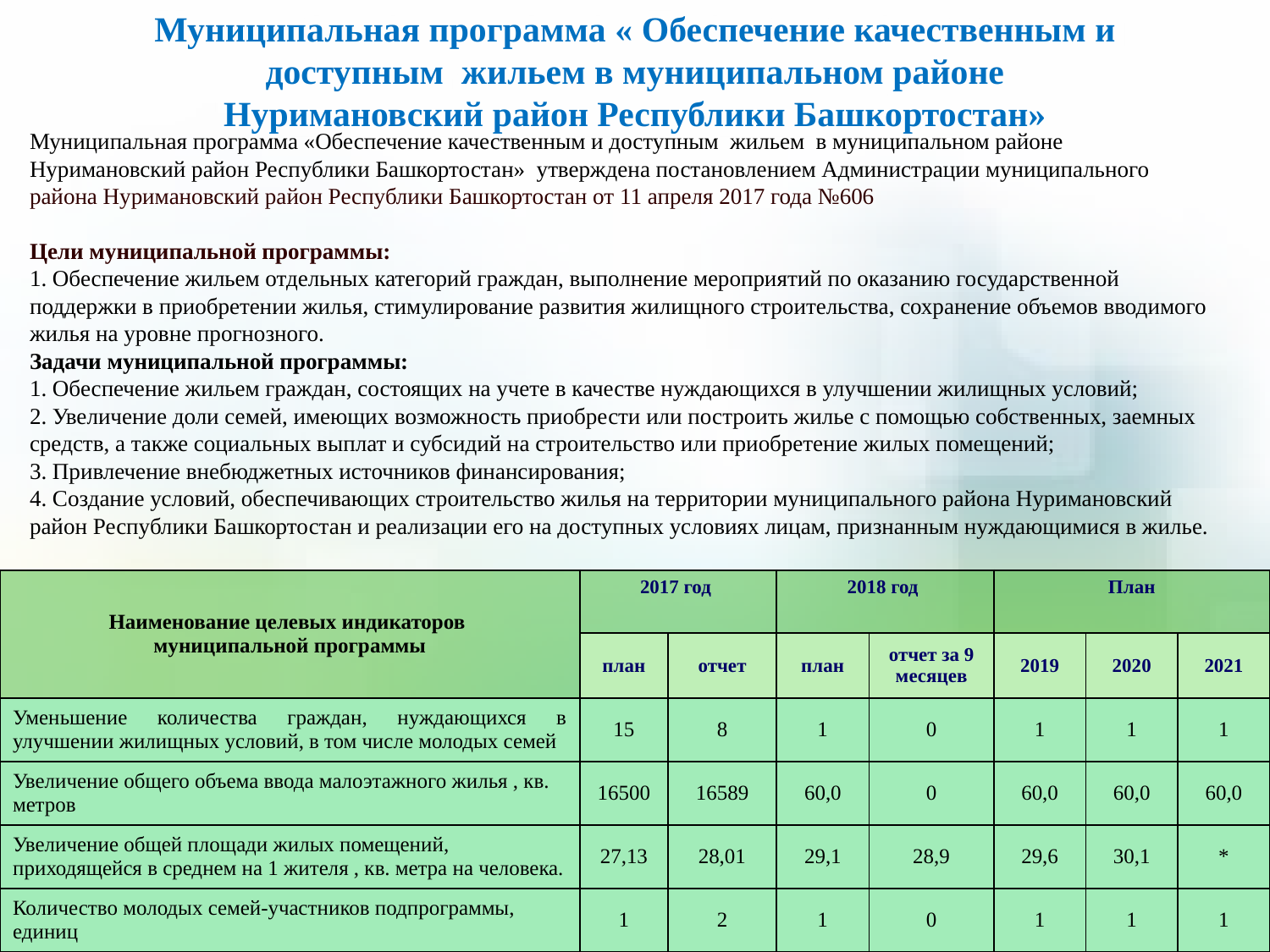

Муниципальная программа « Обеспечение качественным и
 доступным  жильем в муниципальном районе
Нуримановский район Республики Башкортостан»
Муниципальная программа «Обеспечение качественным и доступным  жильем  в муниципальном районе Нуримановский район Республики Башкортостан»  утверждена постановлением Администрации муниципального района Нуримановский район Республики Башкортостан от 11 апреля 2017 года №606

Цели муниципальной программы:
1. Обеспечение жильем отдельных категорий граждан, выполнение мероприятий по оказанию государственной поддержки в приобретении жилья, стимулирование развития жилищного строительства, сохранение объемов вводимого жилья на уровне прогнозного.
Задачи муниципальной программы:
1. Обеспечение жильем граждан, состоящих на учете в качестве нуждающихся в улучшении жилищных условий;
2. Увеличение доли семей, имеющих возможность приобрести или построить жилье с помощью собственных, заемных средств, а также социальных выплат и субсидий на строительство или приобретение жилых помещений;
3. Привлечение внебюджетных источников финансирования;
4. Создание условий, обеспечивающих строительство жилья на территории муниципального района Нуримановский район Республики Башкортостан и реализации его на доступных условиях лицам, признанным нуждающимися в жилье.
| Наименование целевых индикаторов муниципальной программы | 2017 год |  | 2018 год |  | План |  |  |
| --- | --- | --- | --- | --- | --- | --- | --- |
|  | план | отчет | план | отчет за 9 месяцев | 2019 | 2020 | 2021 |
| Уменьшение количества граждан, нуждающихся в улучшении жилищных условий, в том числе молодых семей | 15 | 8 | 1 | 0 | 1 | 1 | 1 |
| Увеличение общего объема ввода малоэтажного жилья , кв. метров | 16500 | 16589 | 60,0 | 0 | 60,0 | 60,0 | 60,0 |
| Увеличение общей площади жилых помещений, приходящейся в среднем на 1 жителя , кв. метра на человека. | 27,13 | 28,01 | 29,1 | 28,9 | 29,6 | 30,1 | \* |
| Количество молодых семей-участников подпрограммы, единиц | 1 | 2 | 1 | 0 | 1 | 1 | 1 |